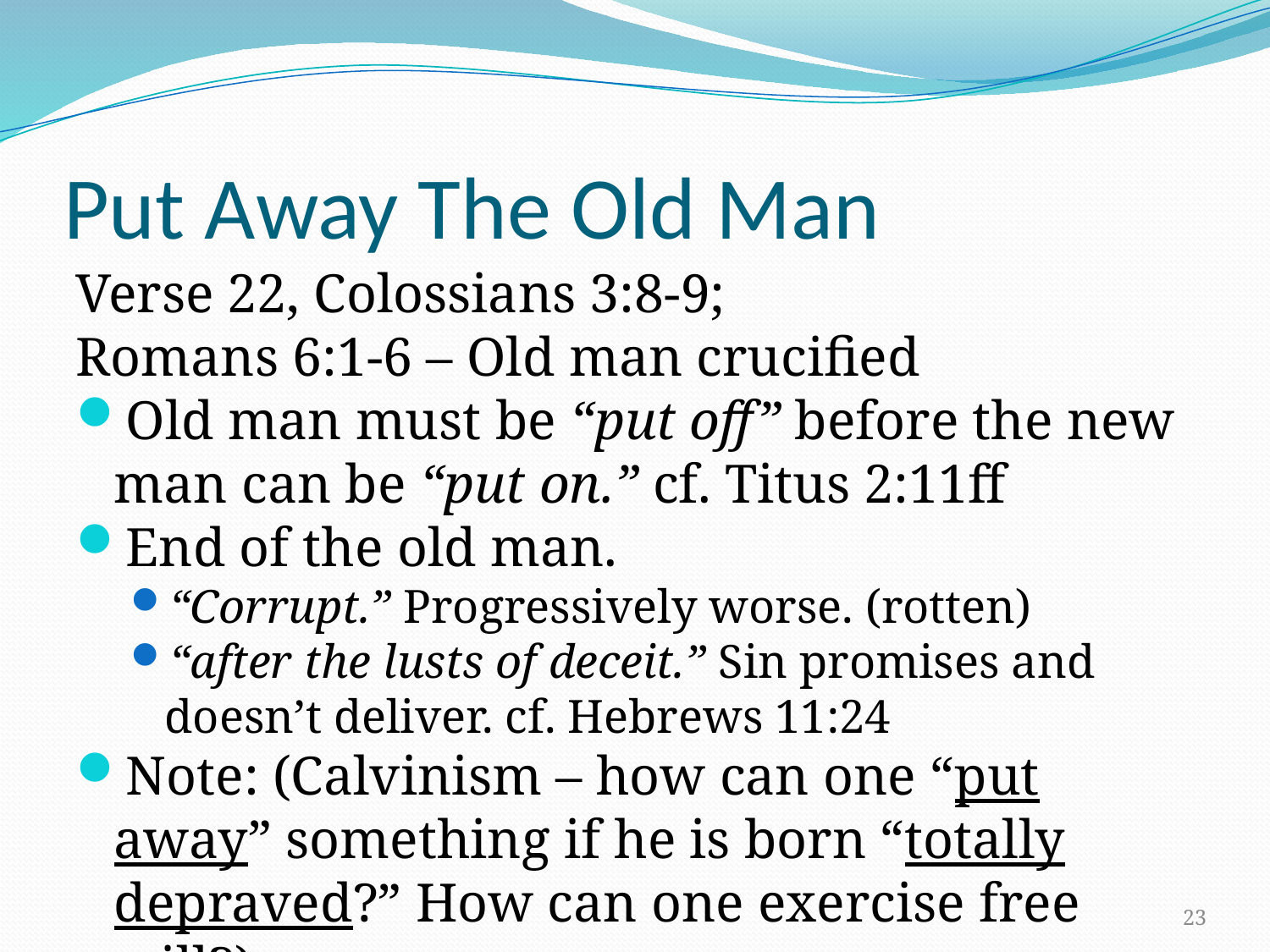

# Put Away The Old Man
Verse 22, Colossians 3:8-9;
Romans 6:1-6 – Old man crucified
Old man must be “put off” before the new man can be “put on.” cf. Titus 2:11ff
End of the old man.
“Corrupt.” Progressively worse. (rotten)
“after the lusts of deceit.” Sin promises and doesn’t deliver. cf. Hebrews 11:24
Note: (Calvinism – how can one “put away” something if he is born “totally depraved?” How can one exercise free will?)
23